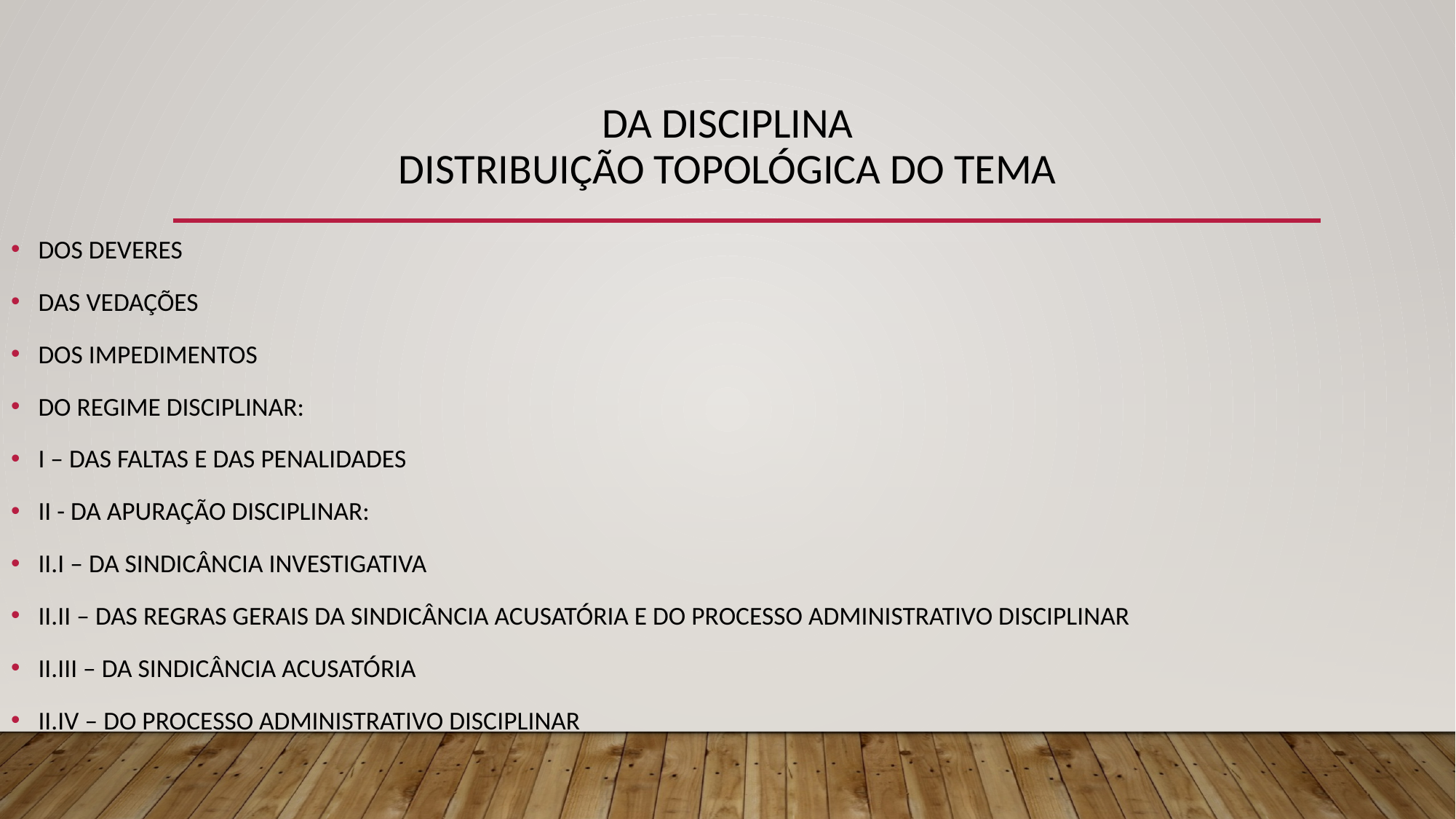

# DA DISCIPLINA DISTRIBUIÇÃO TOPOLÓGICA DO TEMA
DOS DEVERES
DAS VEDAÇÕES
DOS IMPEDIMENTOS
DO REGIME DISCIPLINAR:
I – DAS FALTAS E DAS PENALIDADES
II - DA APURAÇÃO DISCIPLINAR:
II.I – DA SINDICÂNCIA INVESTIGATIVA
II.II – DAS REGRAS GERAIS DA SINDICÂNCIA ACUSATÓRIA E DO PROCESSO ADMINISTRATIVO DISCIPLINAR
II.III – DA SINDICÂNCIA ACUSATÓRIA
II.IV – DO PROCESSO ADMINISTRATIVO DISCIPLINAR